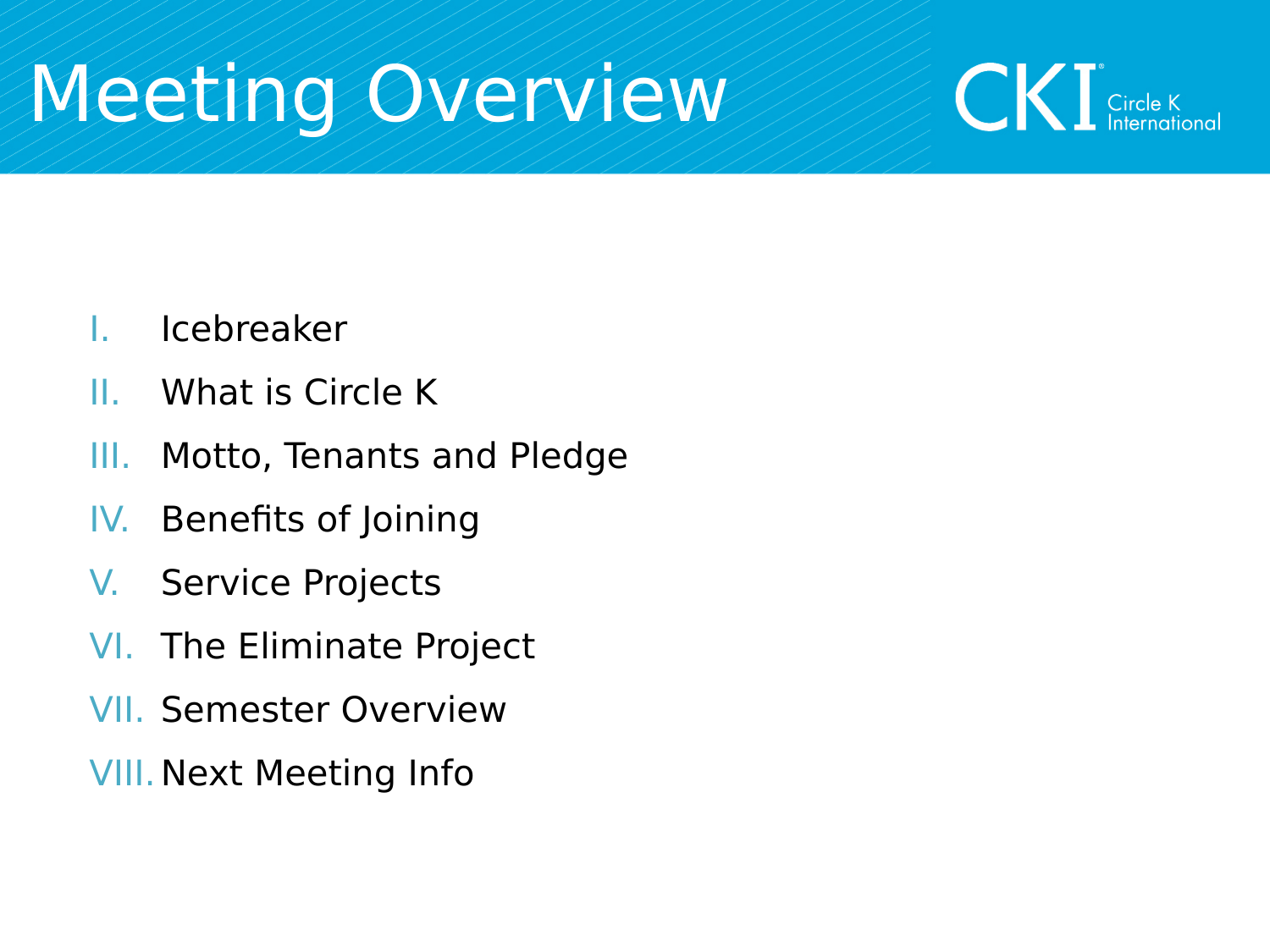

# Meeting Overview
Icebreaker
What is Circle K
Motto, Tenants and Pledge
Benefits of Joining
Service Projects
The Eliminate Project
Semester Overview
Next Meeting Info